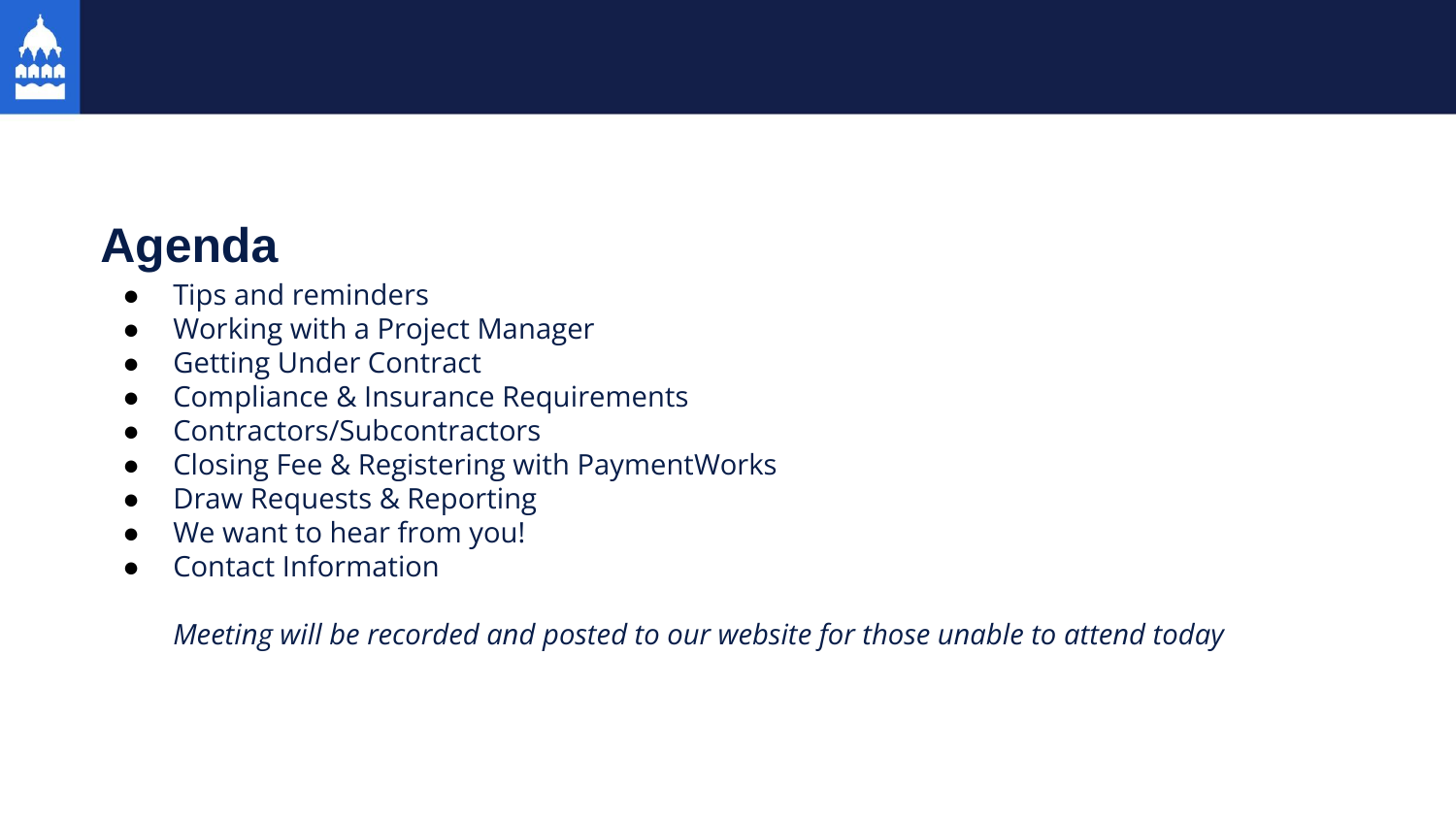

# Agenda

Tips and reminders
Working with a Project Manager
Getting Under Contract
Compliance & Insurance Requirements
Contractors/Subcontractors
Closing Fee & Registering with PaymentWorks
Draw Requests & Reporting
We want to hear from you!
Contact Information
Meeting will be recorded and posted to our website for those unable to attend today